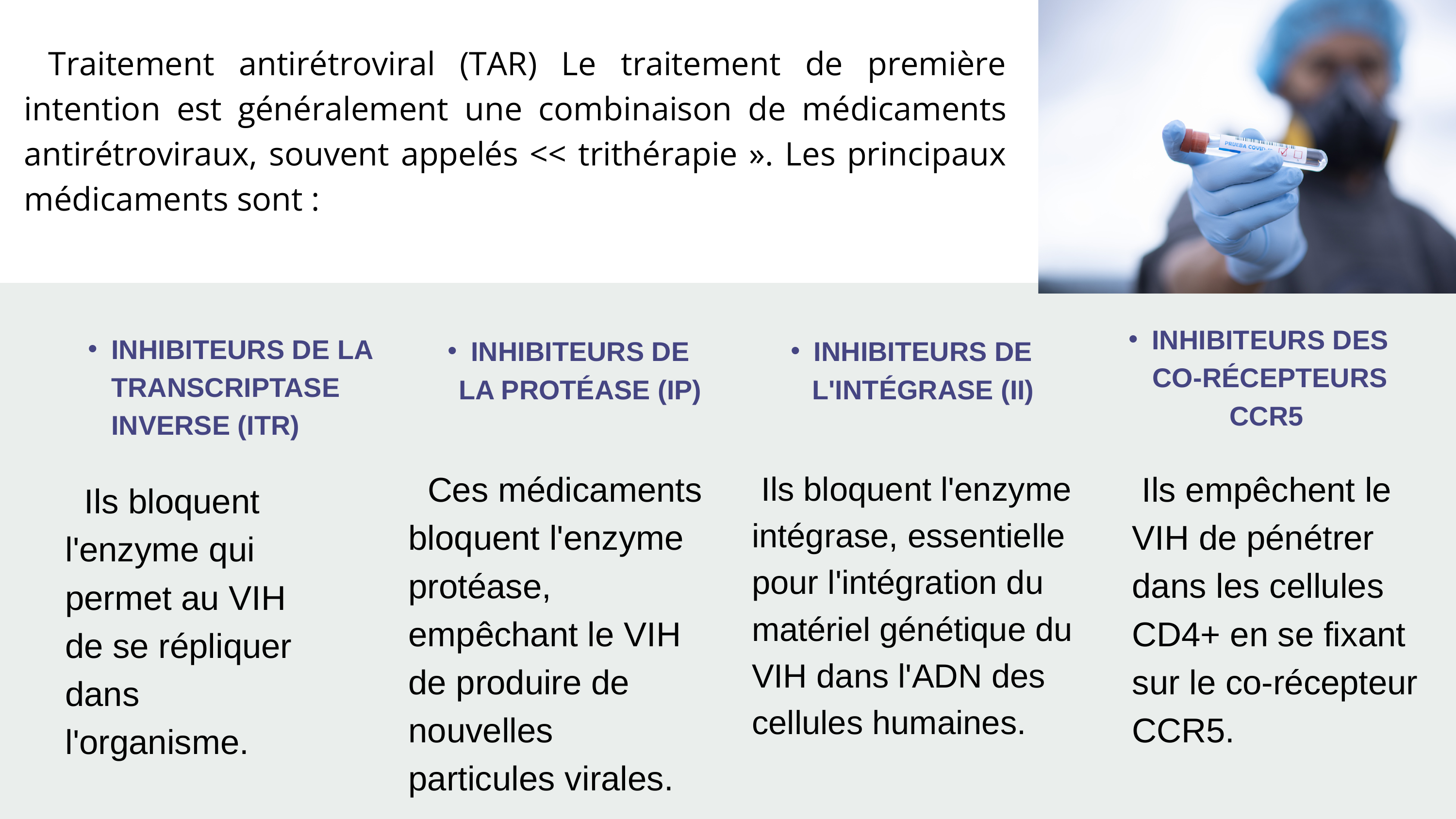

Traitement antirétroviral (TAR) Le traitement de première intention est généralement une combinaison de médicaments antirétroviraux, souvent appelés << trithérapie ». Les principaux médicaments sont :

INHIBITEURS DES CO-RÉCEPTEURS CCR5
INHIBITEURS DE LA TRANSCRIPTASE INVERSE (ITR)
INHIBITEURS DE LA PROTÉASE (IP)
INHIBITEURS DE L'INTÉGRASE (II)
  Ces médicaments bloquent l'enzyme protéase, empêchant le VIH de produire de nouvelles particules virales.
 Ils bloquent l'enzyme intégrase, essentielle pour l'intégration du matériel génétique du VIH dans l'ADN des cellules humaines.
 Ils empêchent le VIH de pénétrer dans les cellules CD4+ en se fixant sur le co-récepteur CCR5.
  Ils bloquent l'enzyme qui permet au VIH de se répliquer dans l'organisme.